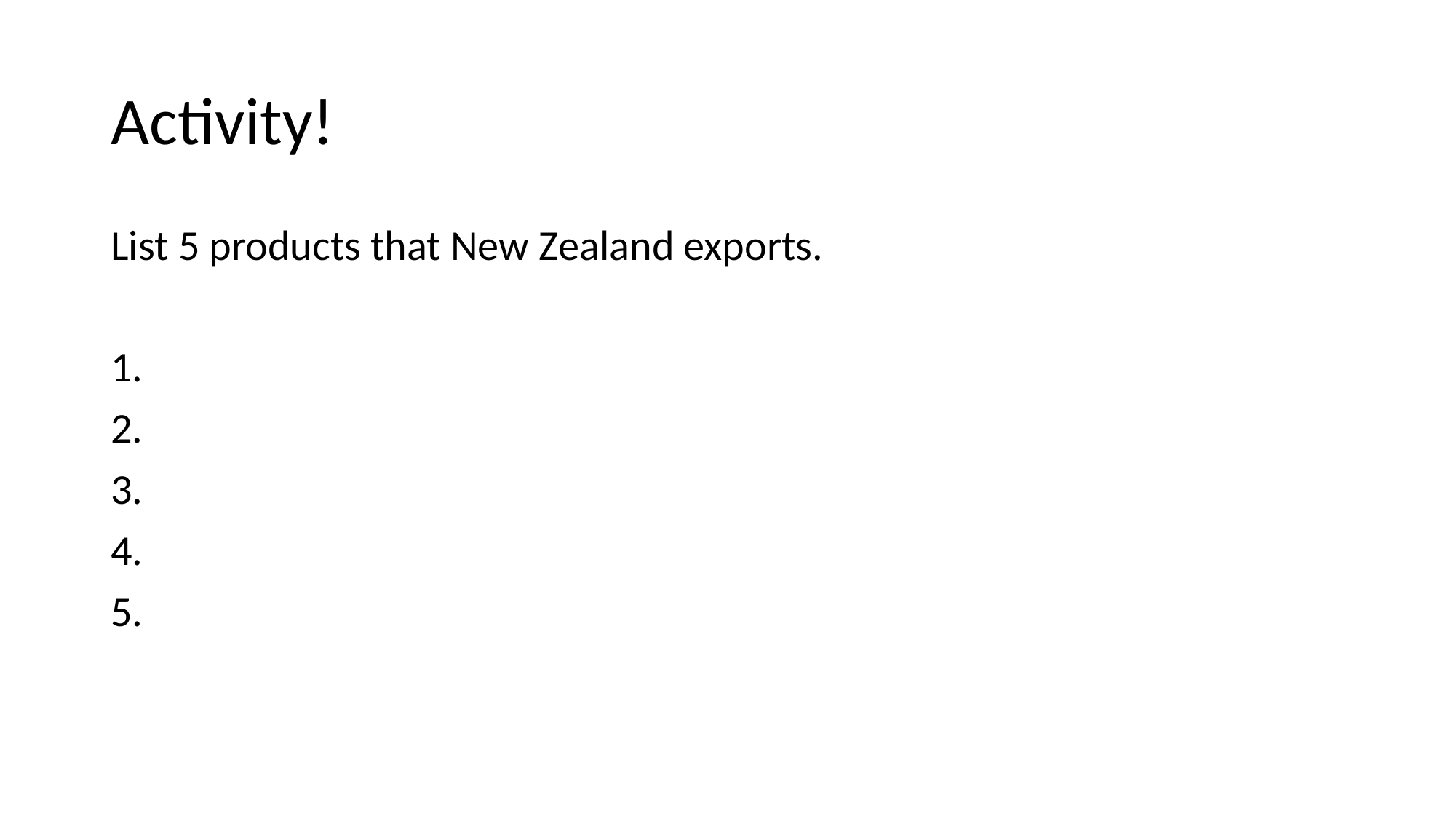

# Activity!
List 5 products that New Zealand exports.

1.
2.
3.
4.
5.